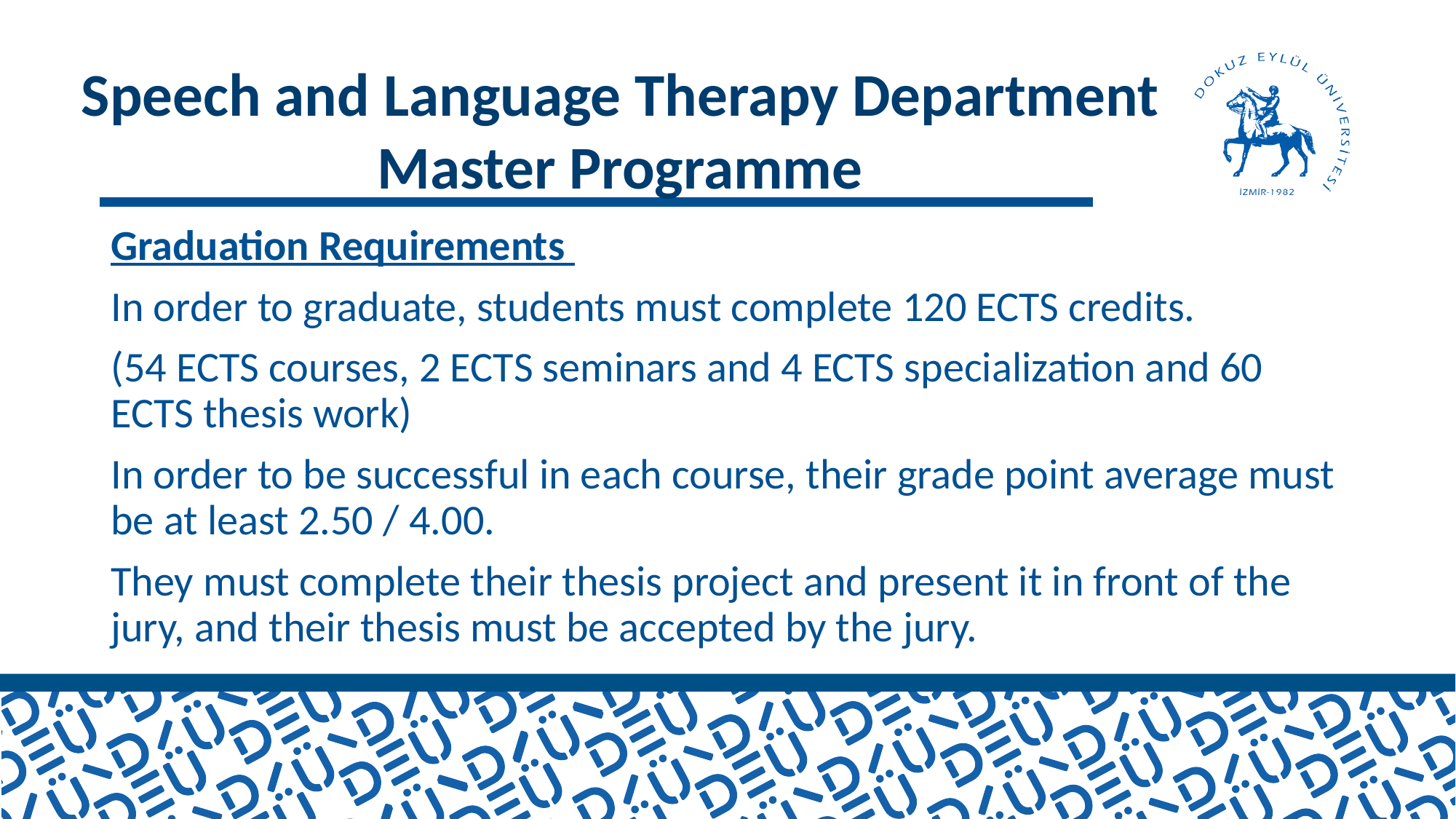

Speech and Language Therapy Department Master Programme
Graduation Requirements
In order to graduate, students must complete 120 ECTS credits.
(54 ECTS courses, 2 ECTS seminars and 4 ECTS specialization and 60 ECTS thesis work)
In order to be successful in each course, their grade point average must be at least 2.50 / 4.00.
They must complete their thesis project and present it in front of the jury, and their thesis must be accepted by the jury.